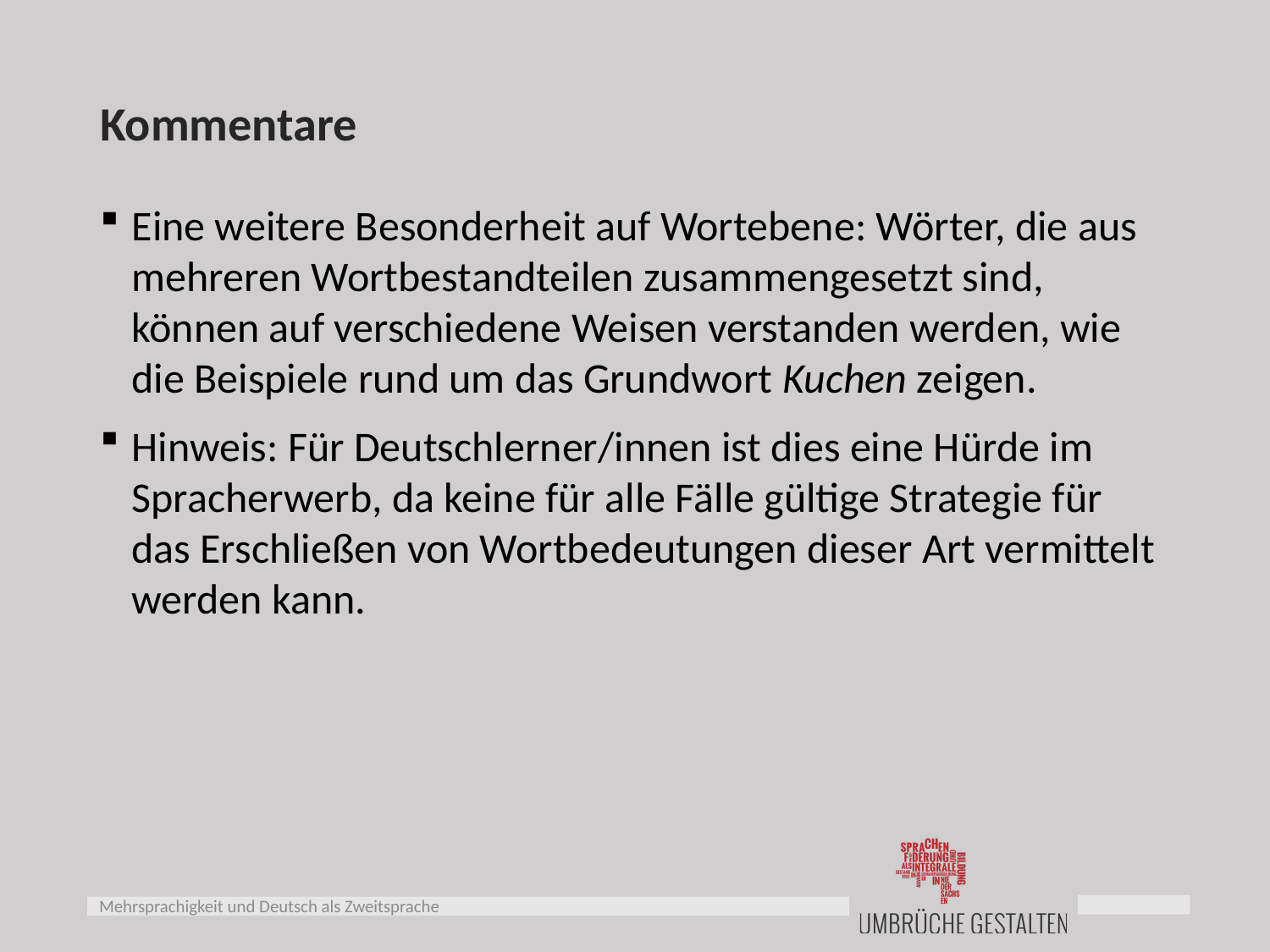

# Kommentare
Eine weitere Besonderheit auf Wortebene: Wörter, die aus mehreren Wortbestandteilen zusammengesetzt sind, können auf verschiedene Weisen verstanden werden, wie die Beispiele rund um das Grundwort Kuchen zeigen.
Hinweis: Für Deutschlerner/innen ist dies eine Hürde im Spracherwerb, da keine für alle Fälle gültige Strategie für das Erschließen von Wortbedeutungen dieser Art vermittelt werden kann.

24
Mehrsprachigkeit und Deutsch als Zweitsprache